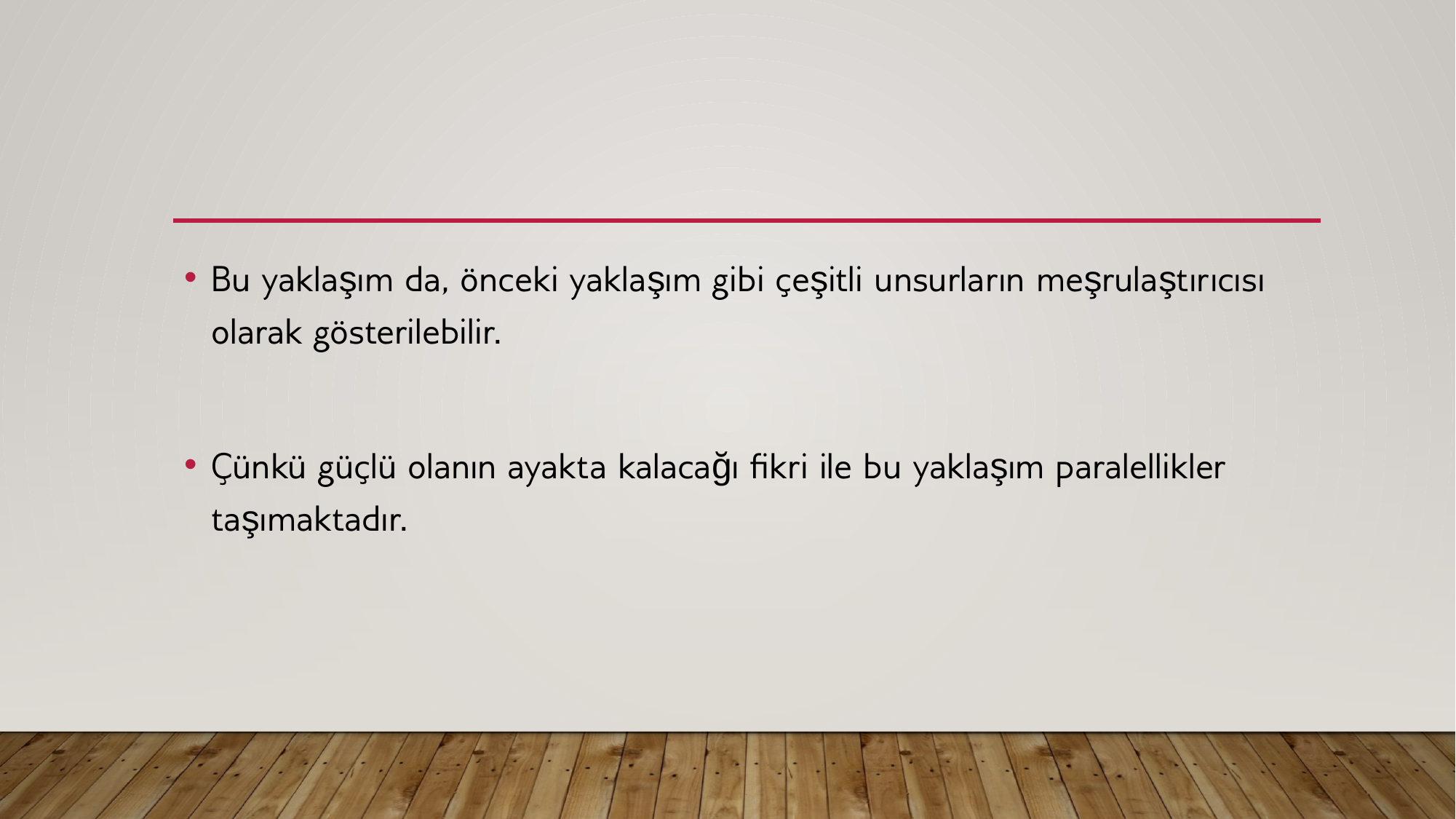

#
Bu yaklaşım da, önceki yaklaşım gibi çeşitli unsurların meşrulaştırıcısı olarak gösterilebilir.

Çünkü güçlü olanın ayakta kalacağı fikri ile bu yaklaşım paralellikler taşımaktadır.